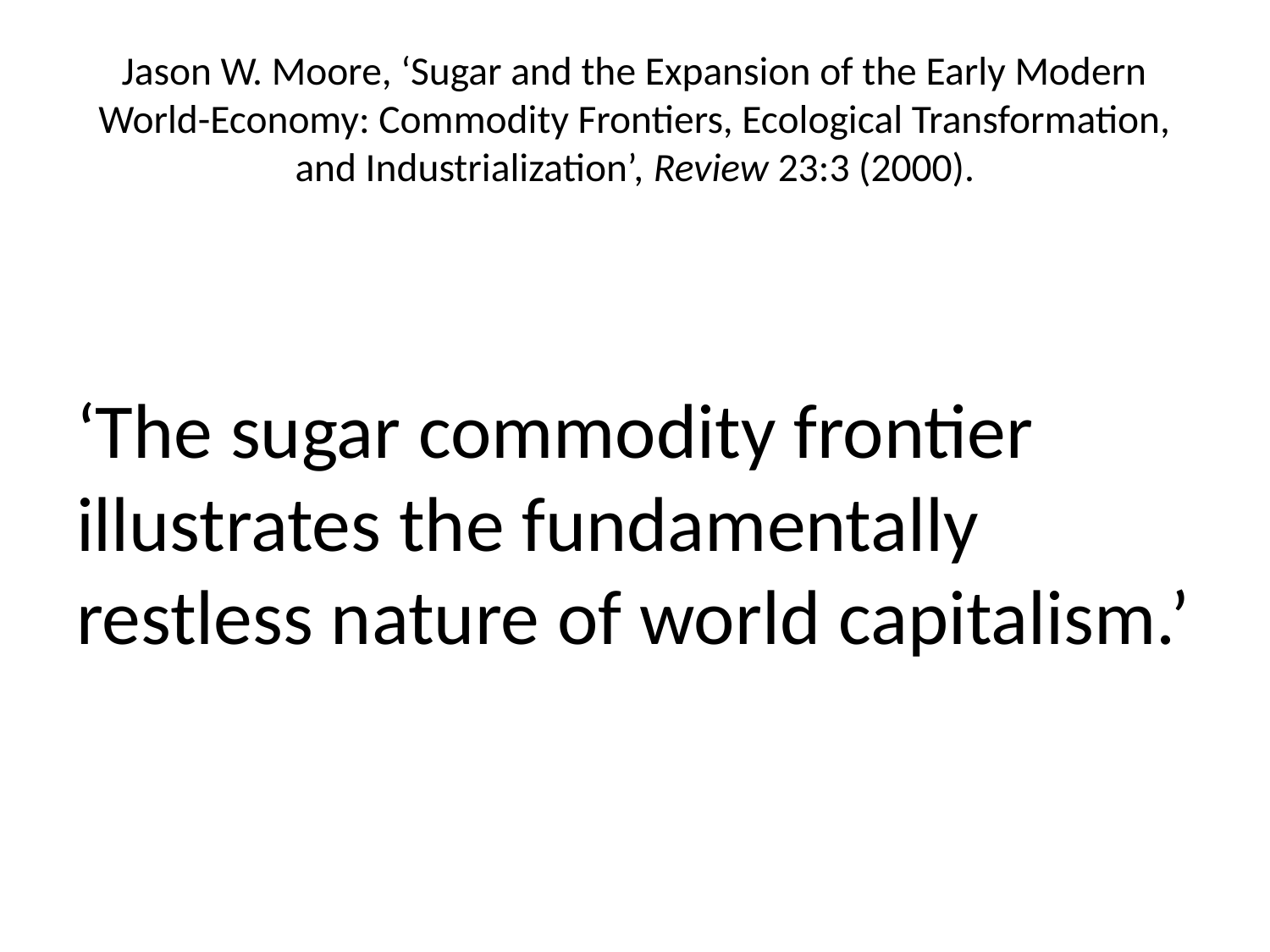

# Jason W. Moore, ‘Sugar and the Expansion of the Early Modern World-Economy: Commodity Frontiers, Ecological Transformation, and Industrialization’, Review 23:3 (2000).

‘The sugar commodity frontier illustrates the fundamentally restless nature of world capitalism.’